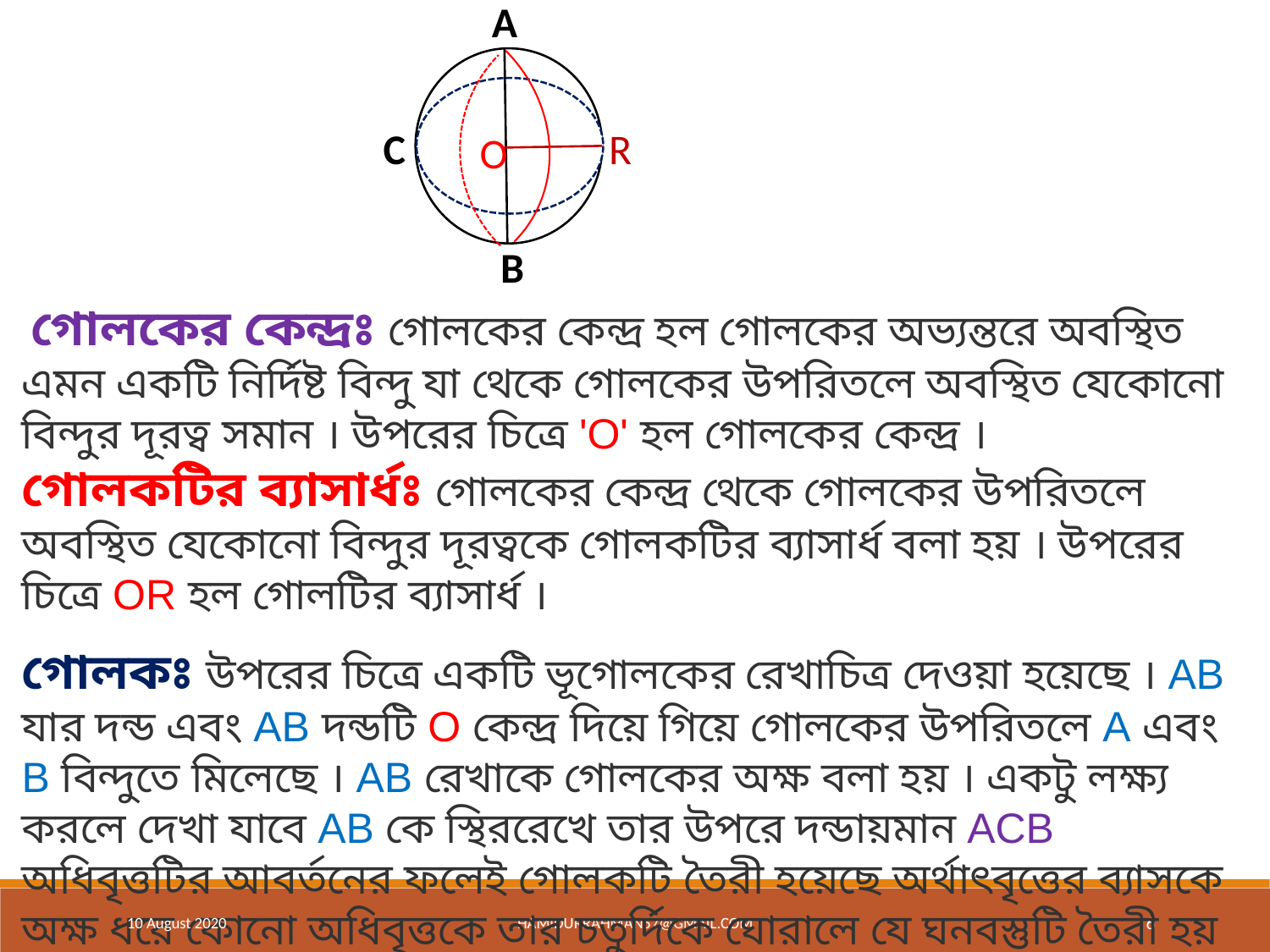

A

C
R
O
B
 গোলকের কেন্দ্রঃ গোলকের কেন্দ্র হল গোলকের অভ্যন্তরে অবস্থিত এমন একটি নির্দিষ্ট বিন্দু যা থেকে গোলকের উপরিতলে অবস্থিত যেকোনো বিন্দুর দূরত্ব সমান । উপরের চিত্রে 'O' হল গোলকের কেন্দ্র ।
গোলকটির ব্যাসার্ধঃ গোলকের কেন্দ্র থেকে গোলকের উপরিতলে অবস্থিত যেকোনো বিন্দুর দূরত্বকে গোলকটির ব্যাসার্ধ বলা হয় । উপরের চিত্রে OR হল গোলটির ব্যাসার্ধ ।

গোলকঃ উপরের চিত্রে একটি ভূগোলকের রেখাচিত্র দেওয়া হয়েছে । AB যার দন্ড এবং AB দন্ডটি O কেন্দ্র দিয়ে গিয়ে গোলকের উপরিতলে A এবং B বিন্দুতে মিলেছে । AB রেখাকে গোলকের অক্ষ বলা হয় । একটু লক্ষ্য করলে দেখা যাবে AB কে স্থিররেখে তার উপরে দন্ডায়মান ACB অধিবৃত্তটির আবর্তনের ফলেই গোলকটি তৈরী হয়েছে অর্থাৎবৃত্তের ব্যাসকে অক্ষ ধরে কোনো অধিবৃত্তকে তার চতুর্দিকে ঘোরালে যে ঘনবস্তুটি তৈরী হয় তাকে গোলক বলে ।
10 August 2020
hamidurrahman57@gmail.com
6